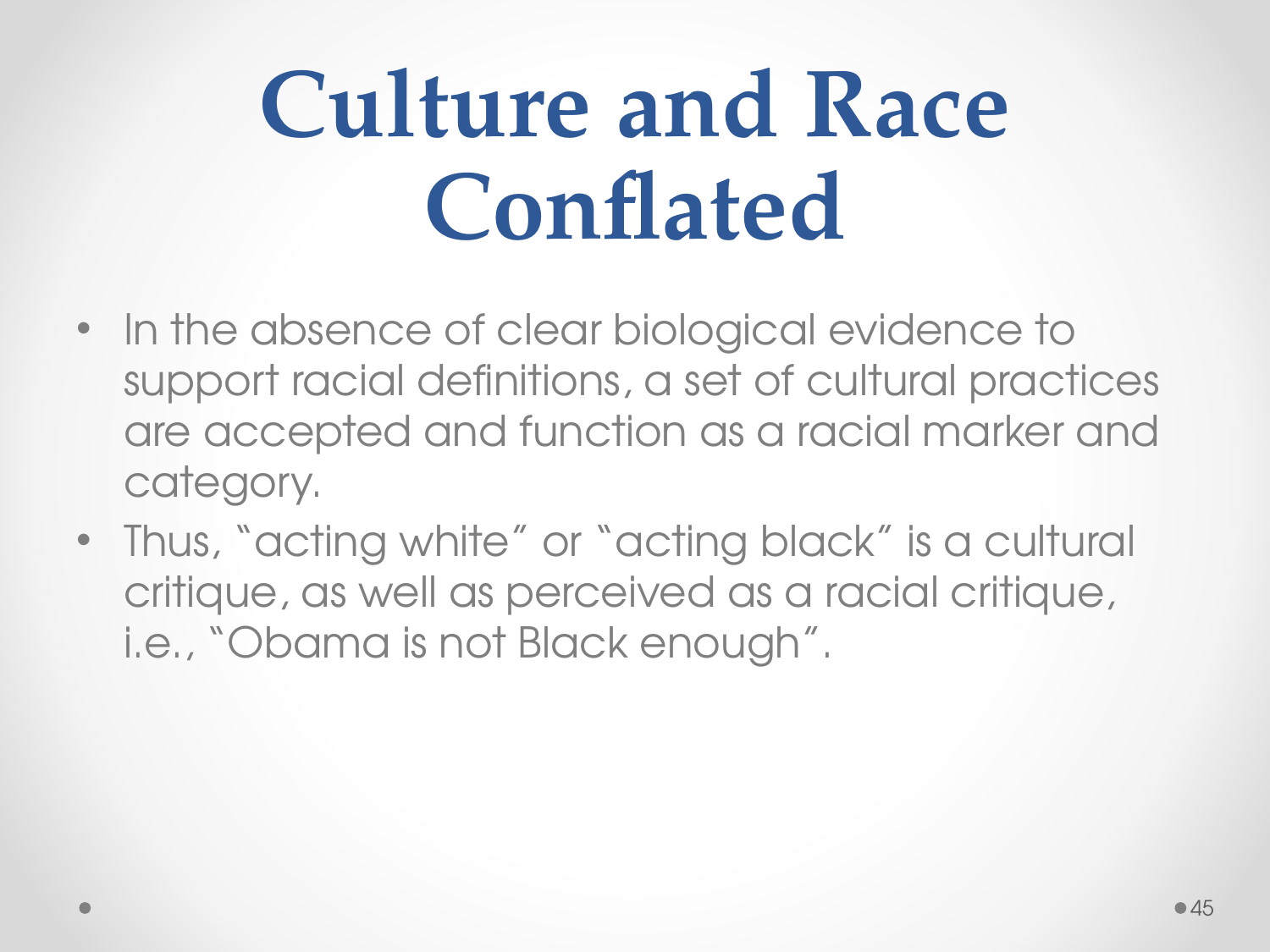

# Culture and Race Conflated
In the absence of clear biological evidence to support racial definitions, a set of cultural practices are accepted and function as a racial marker and category.
Thus, “acting white” or “acting black” is a cultural critique, as well as perceived as a racial critique, i.e., “Obama is not Black enough”.

45